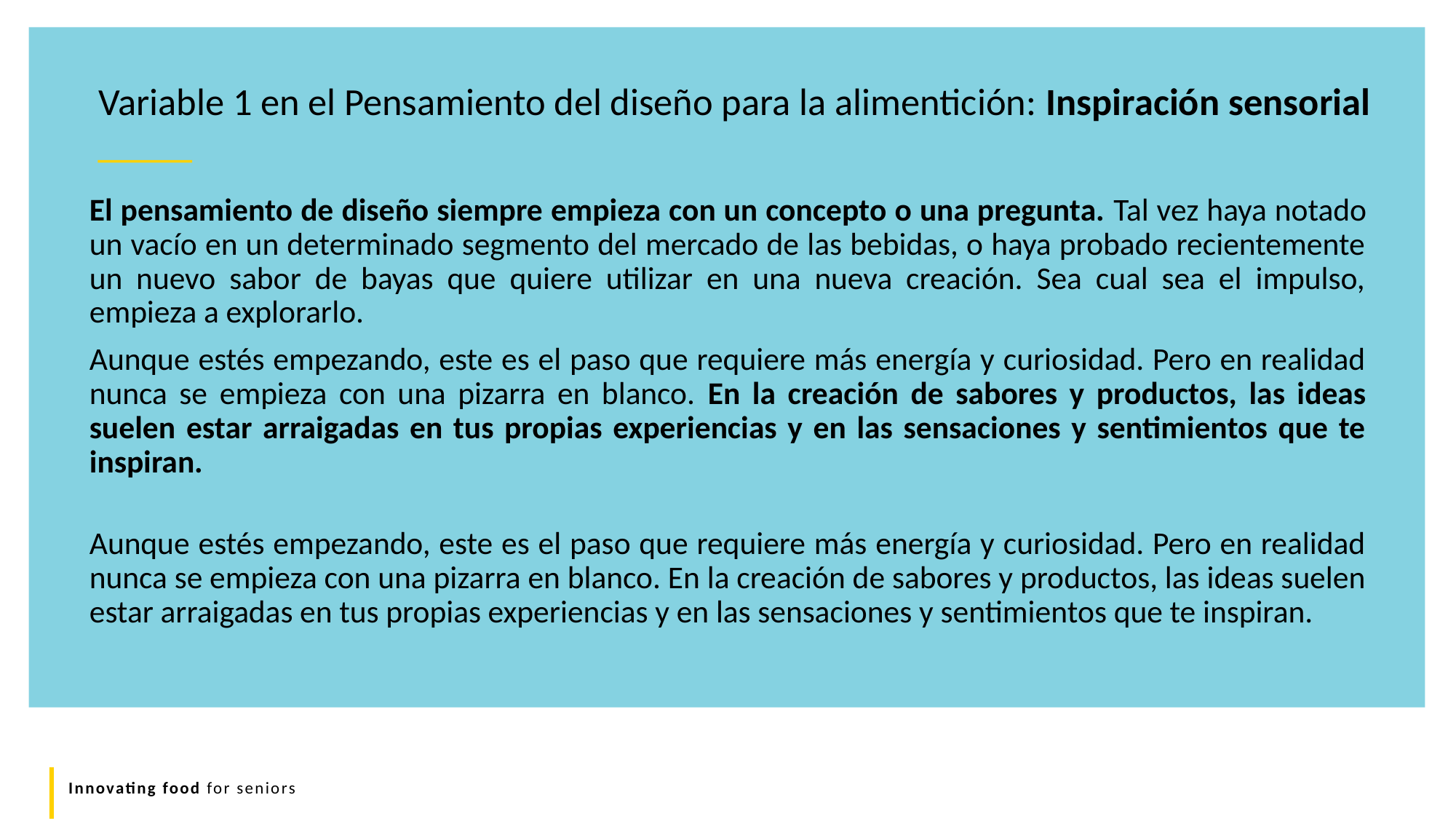

Variable 1 en el Pensamiento del diseño para la alimentición: Inspiración sensorial
El pensamiento de diseño siempre empieza con un concepto o una pregunta. Tal vez haya notado un vacío en un determinado segmento del mercado de las bebidas, o haya probado recientemente un nuevo sabor de bayas que quiere utilizar en una nueva creación. Sea cual sea el impulso, empieza a explorarlo.
Aunque estés empezando, este es el paso que requiere más energía y curiosidad. Pero en realidad nunca se empieza con una pizarra en blanco. En la creación de sabores y productos, las ideas suelen estar arraigadas en tus propias experiencias y en las sensaciones y sentimientos que te inspiran.
Aunque estés empezando, este es el paso que requiere más energía y curiosidad. Pero en realidad nunca se empieza con una pizarra en blanco. En la creación de sabores y productos, las ideas suelen estar arraigadas en tus propias experiencias y en las sensaciones y sentimientos que te inspiran.